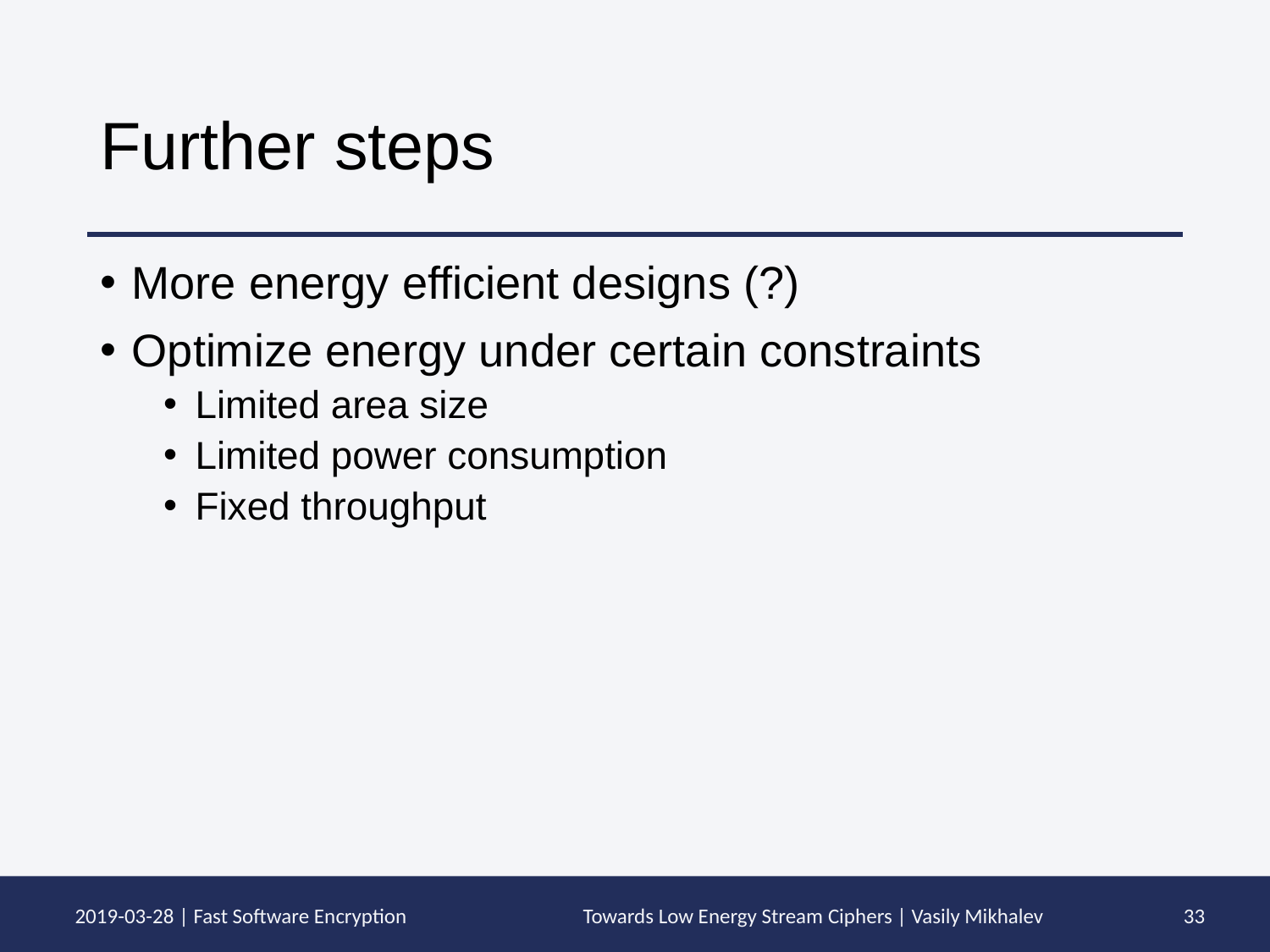

# Further steps
More energy efficient designs (?)
Optimize energy under certain constraints
Limited area size
Limited power consumption
Fixed throughput

33